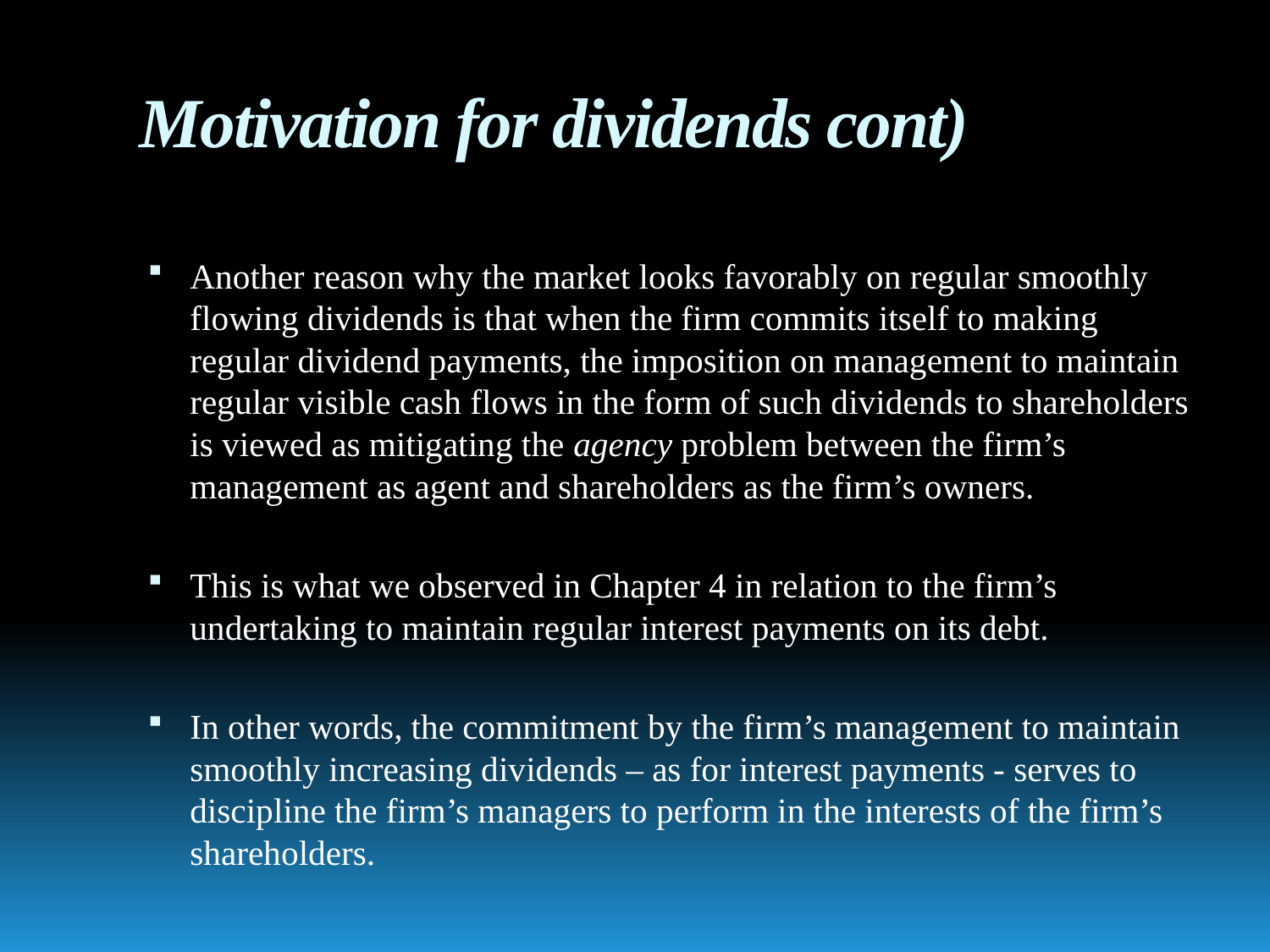

# Motivation for dividends cont)
Another reason why the market looks favorably on regular smoothly flowing dividends is that when the firm commits itself to making regular dividend payments, the imposition on management to maintain regular visible cash flows in the form of such dividends to shareholders is viewed as mitigating the agency problem between the firm’s management as agent and shareholders as the firm’s owners.

This is what we observed in Chapter 4 in relation to the firm’s undertaking to maintain regular interest payments on its debt.

In other words, the commitment by the firm’s management to maintain smoothly increasing dividends – as for interest payments - serves to discipline the firm’s managers to perform in the interests of the firm’s shareholders.